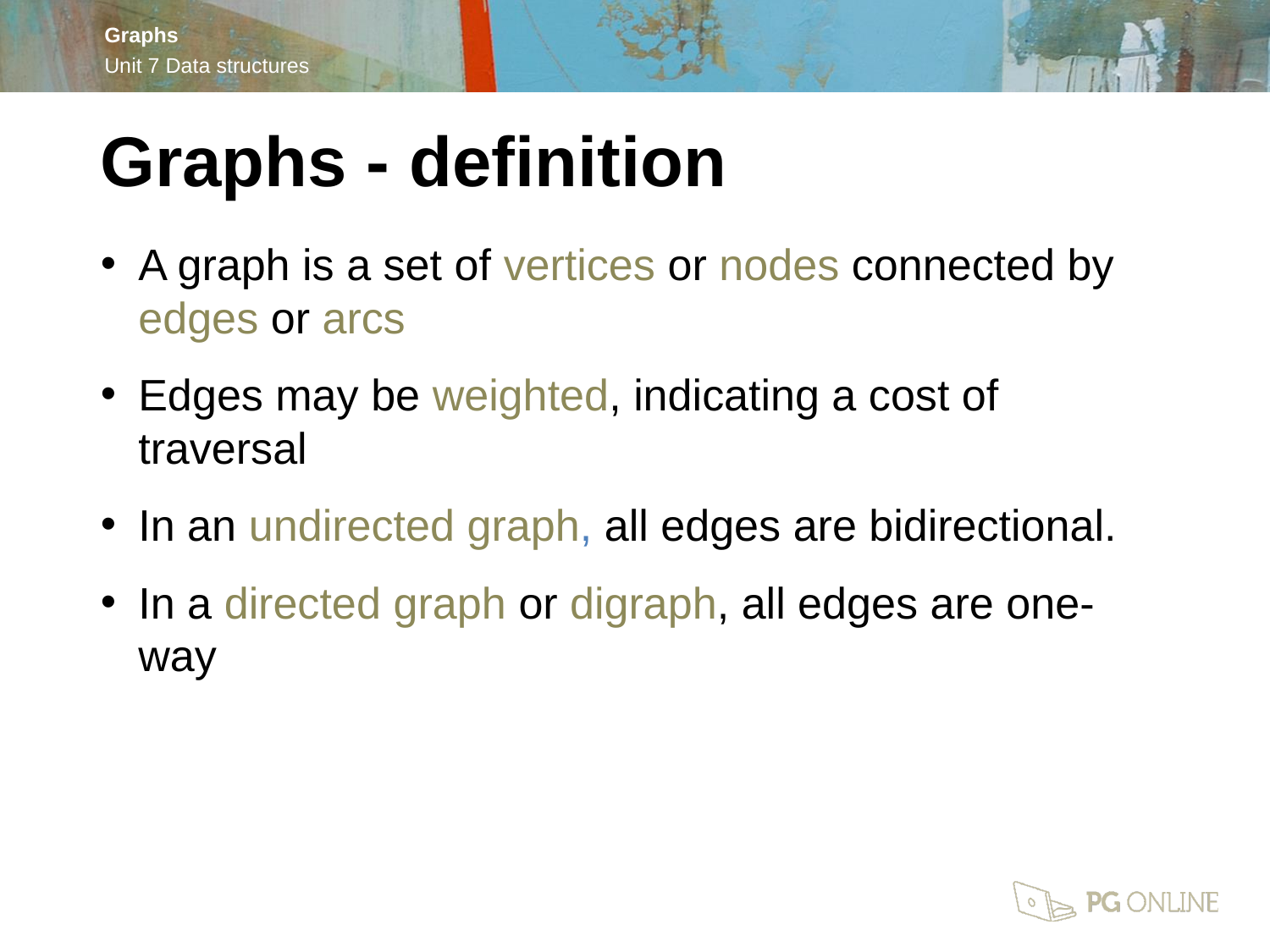

Graphs - definition
A graph is a set of vertices or nodes connected by edges or arcs
Edges may be weighted, indicating a cost of traversal
In an undirected graph, all edges are bidirectional.
In a directed graph or digraph, all edges are one-way